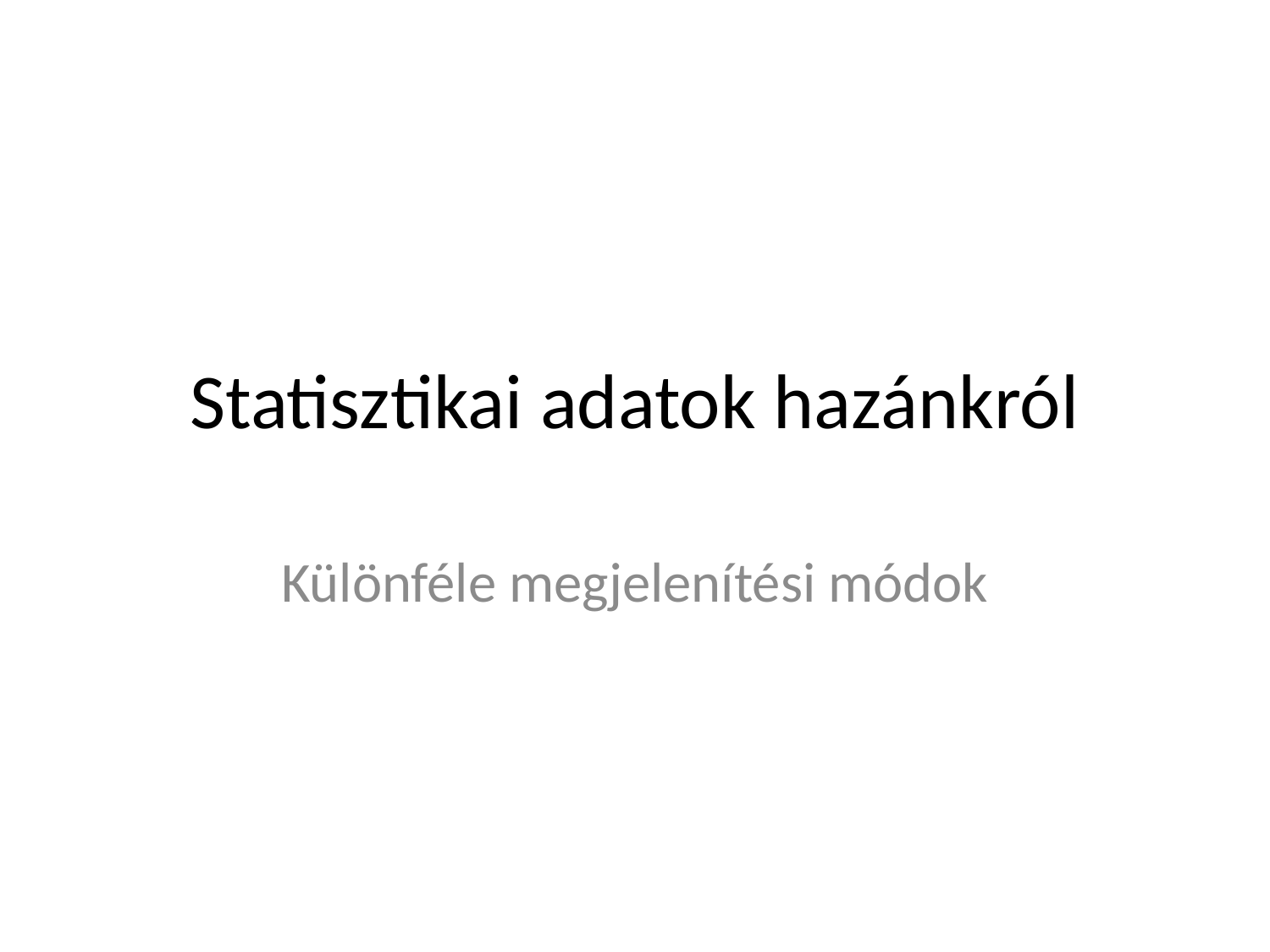

# Statisztikai adatok hazánkról
Különféle megjelenítési módok